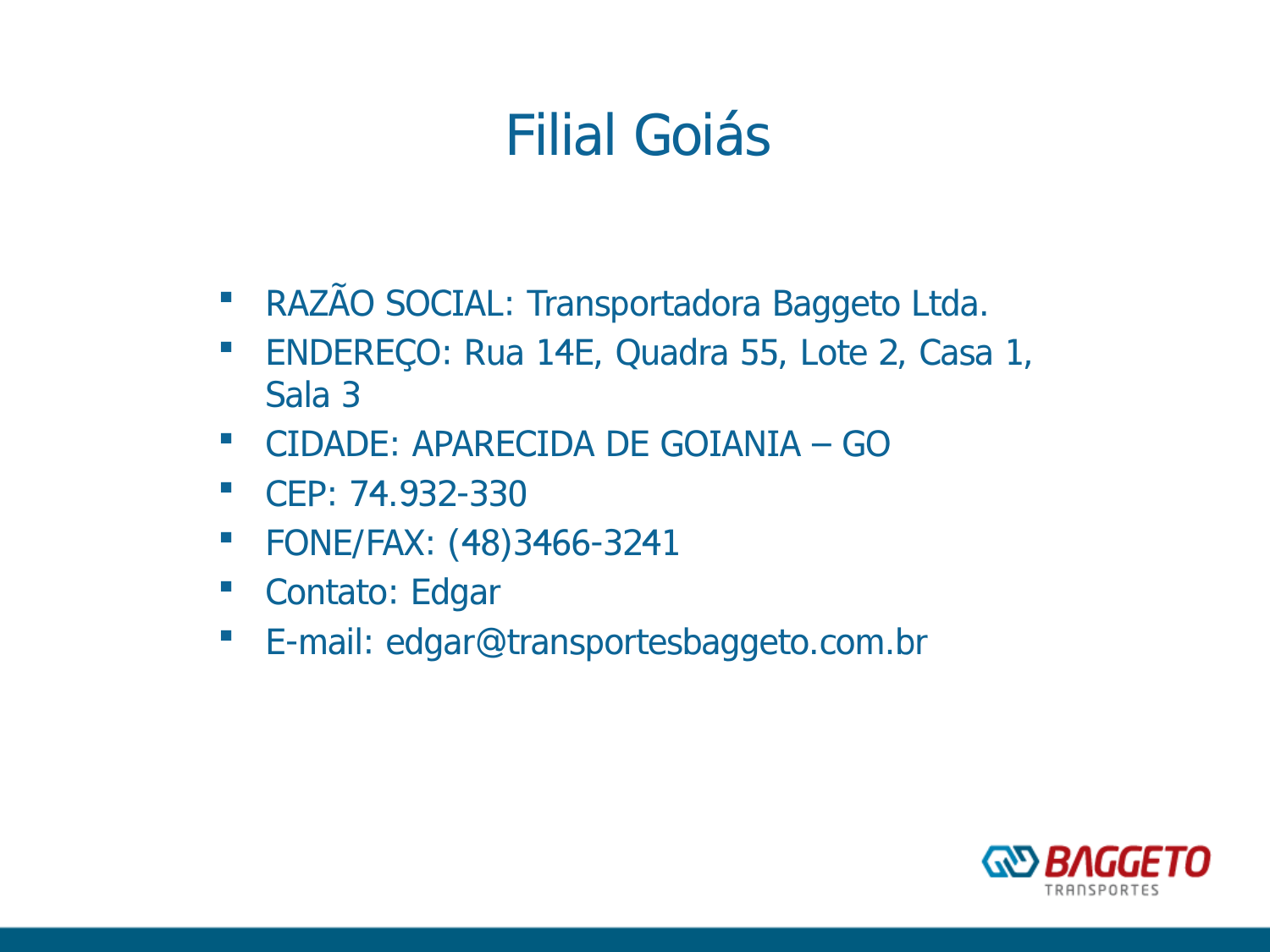

# Filial Goiás
RAZÃO SOCIAL: Transportadora Baggeto Ltda.
ENDEREÇO: Rua 14E, Quadra 55, Lote 2, Casa 1, Sala 3
CIDADE: APARECIDA DE GOIANIA – GO
CEP: 74.932-330
FONE/FAX: (48)3466-3241
Contato: Edgar
E-mail: edgar@transportesbaggeto.com.br